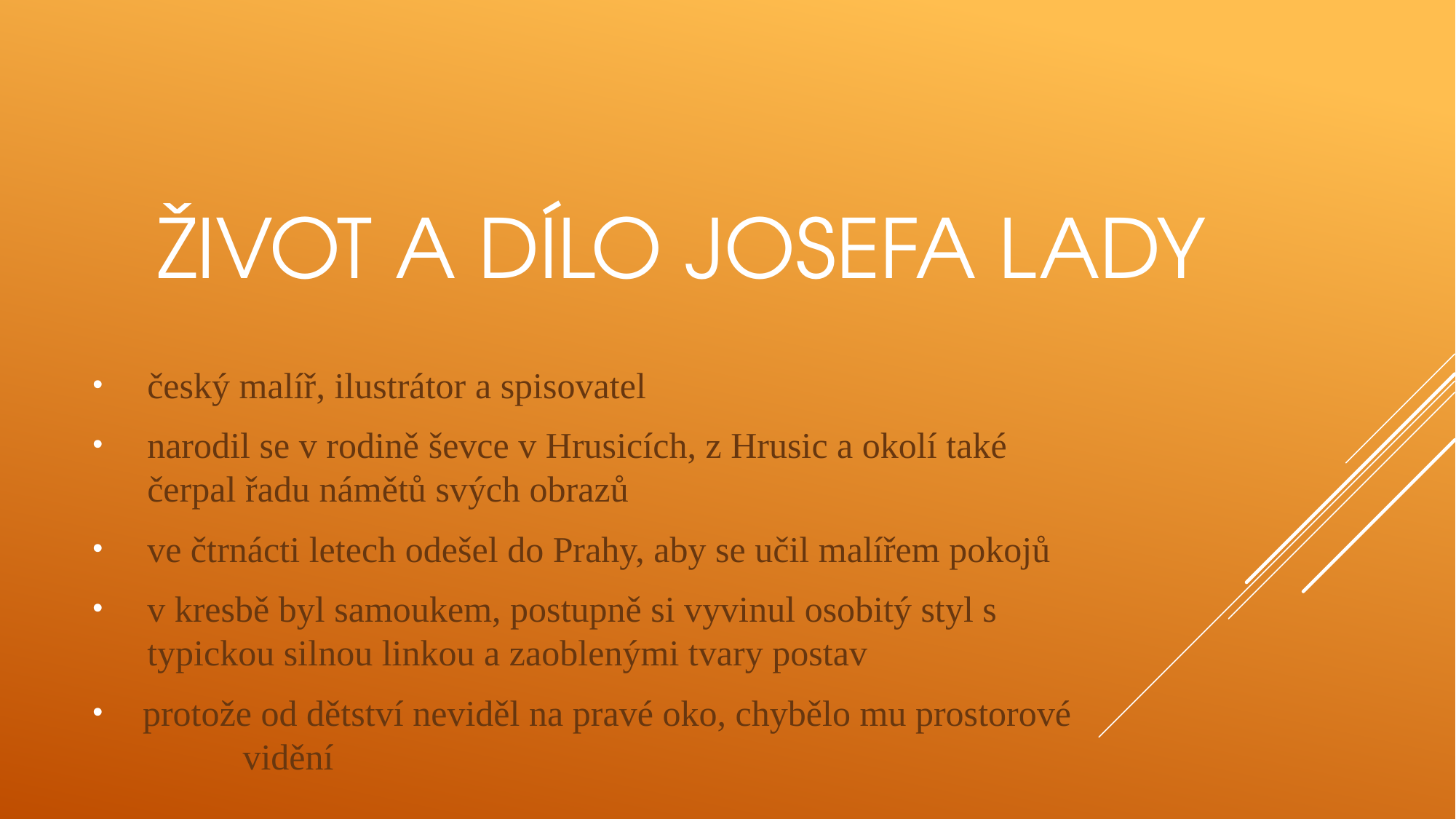

# Život a dílo Josefa Lady
český malíř, ilustrátor a spisovatel
narodil se v rodině ševce v Hrusicích, z Hrusic a okolí také čerpal řadu námětů svých obrazů
ve čtrnácti letech odešel do Prahy, aby se učil malířem pokojů
v kresbě byl samoukem, postupně si vyvinul osobitý styl s typickou silnou linkou a zaoblenými tvary postav
 protože od dětství neviděl na pravé oko, chybělo mu prostorové    	vidění